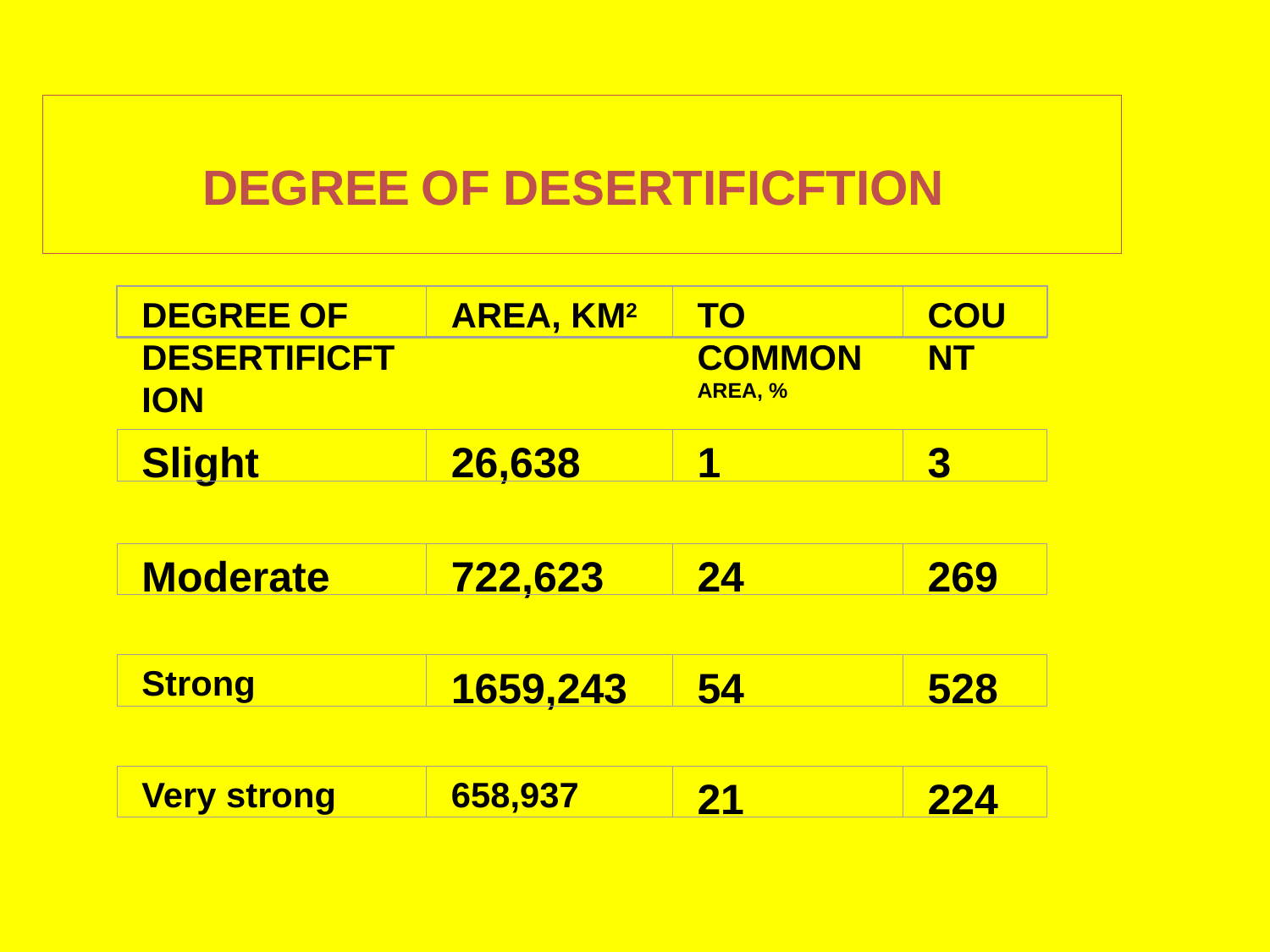

# DEGREE OF DESERTIFICFTION

DEGREE OF DESERTIFICFTION

AREA, KM2

TO COMMON AREA, %

COUNT

Slight

26,638

1

3

Moderate

722,623

24

269

Strong

1659,243

54

528

Very strong

658,937

21

224